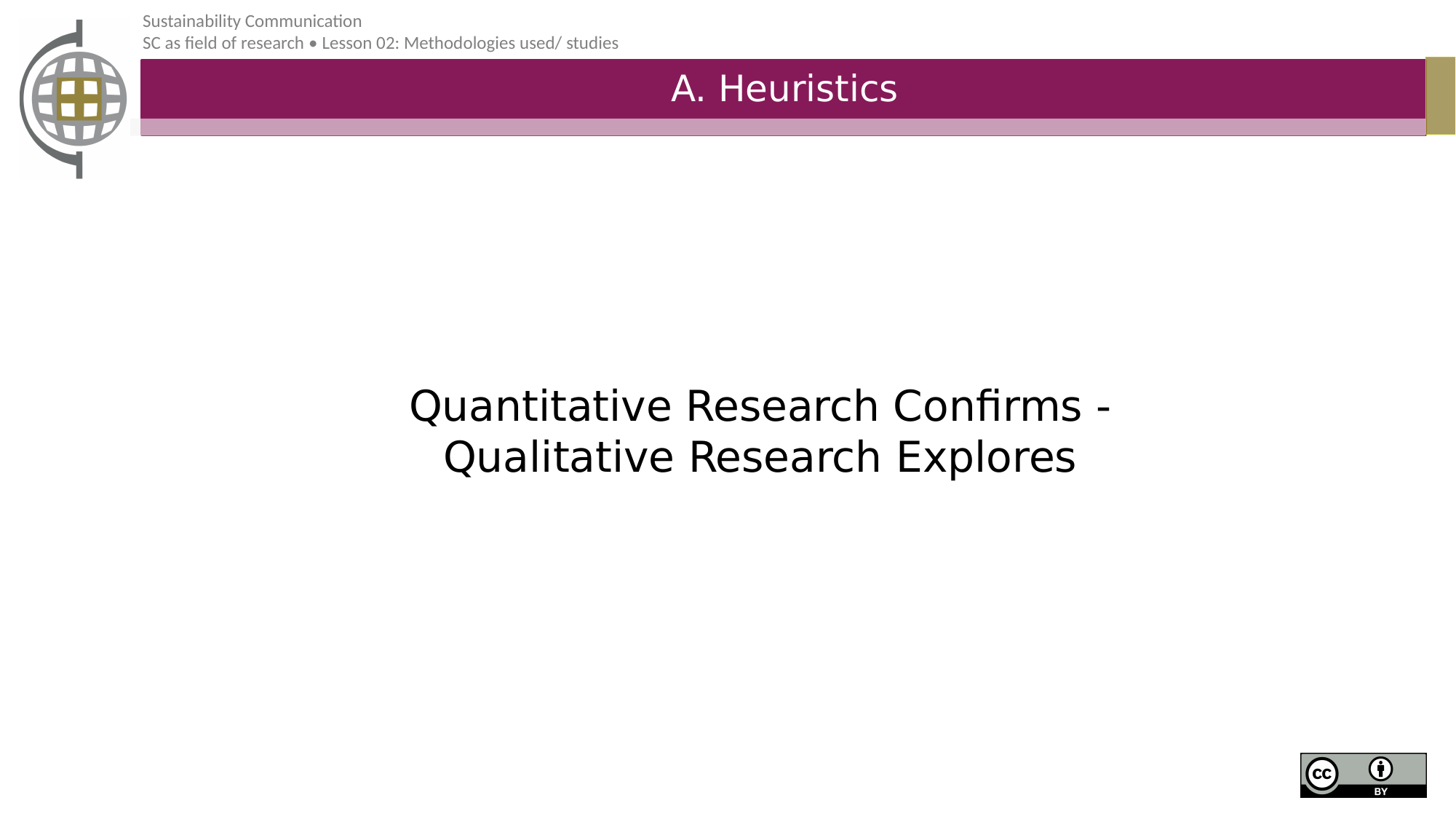

# A. Heuristics

Quantitative Research Confirms - Qualitative Research Explores